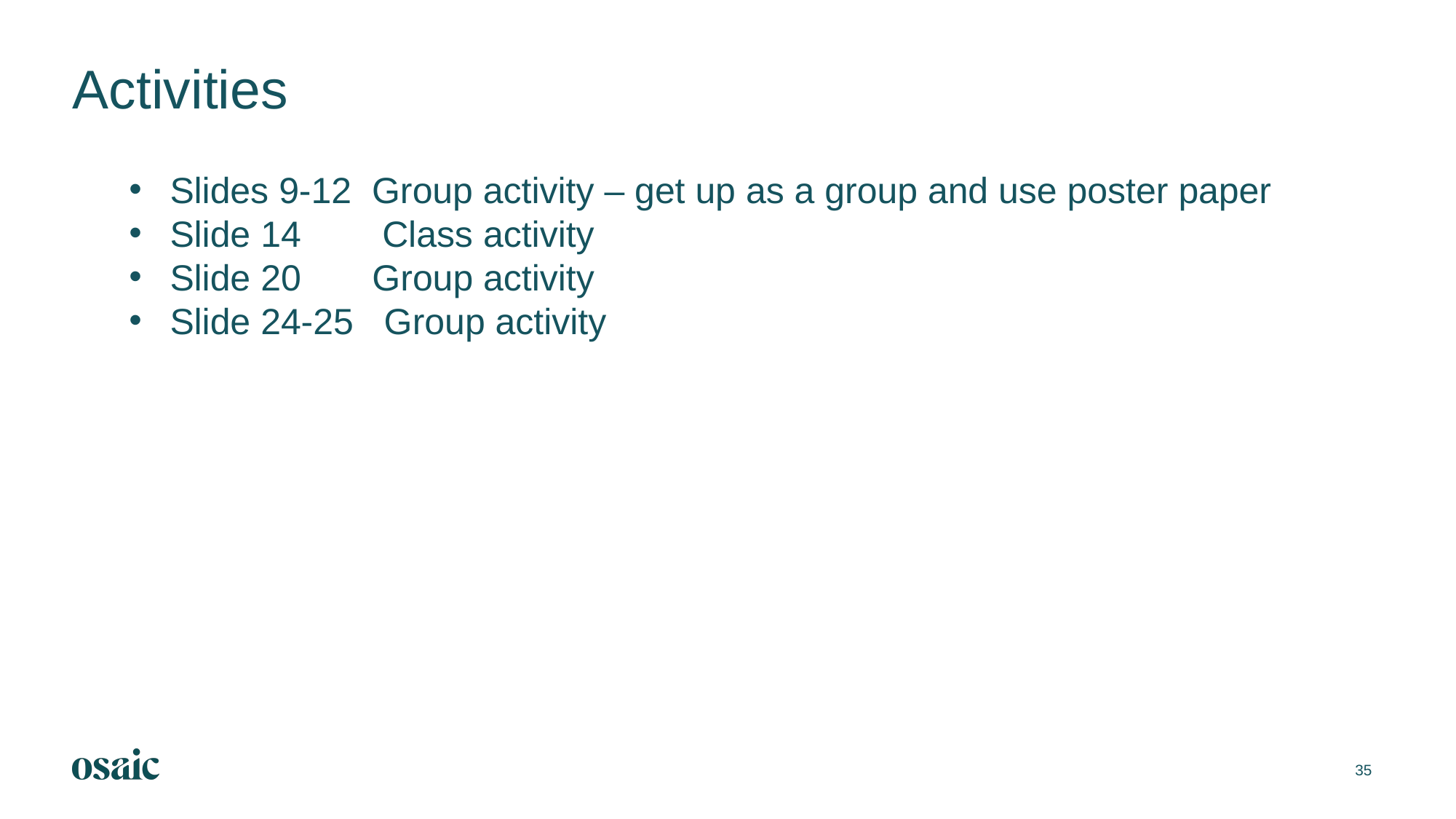

Activities
Slides 9-12  Group activity – get up as a group and use poster paper
Slide 14        Class activity
Slide 20       Group activity
Slide 24-25   Group activity